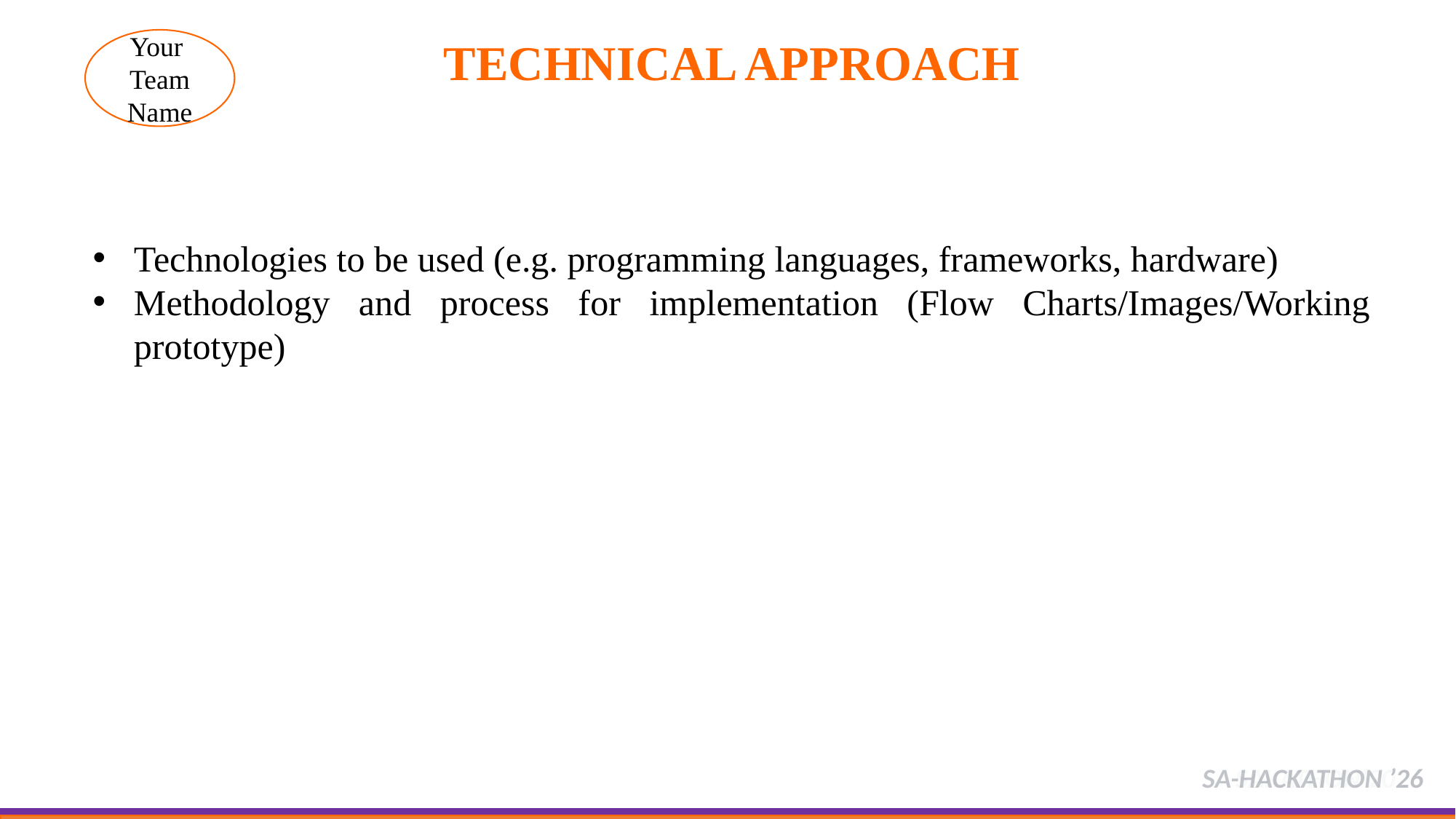

TECHNICAL APPROACH
Your
Team Name
Technologies to be used (e.g. programming languages, frameworks, hardware)
Methodology and process for implementation (Flow Charts/Images/Working prototype)
SA-HACKATHON ’26
SAKATHON’2026